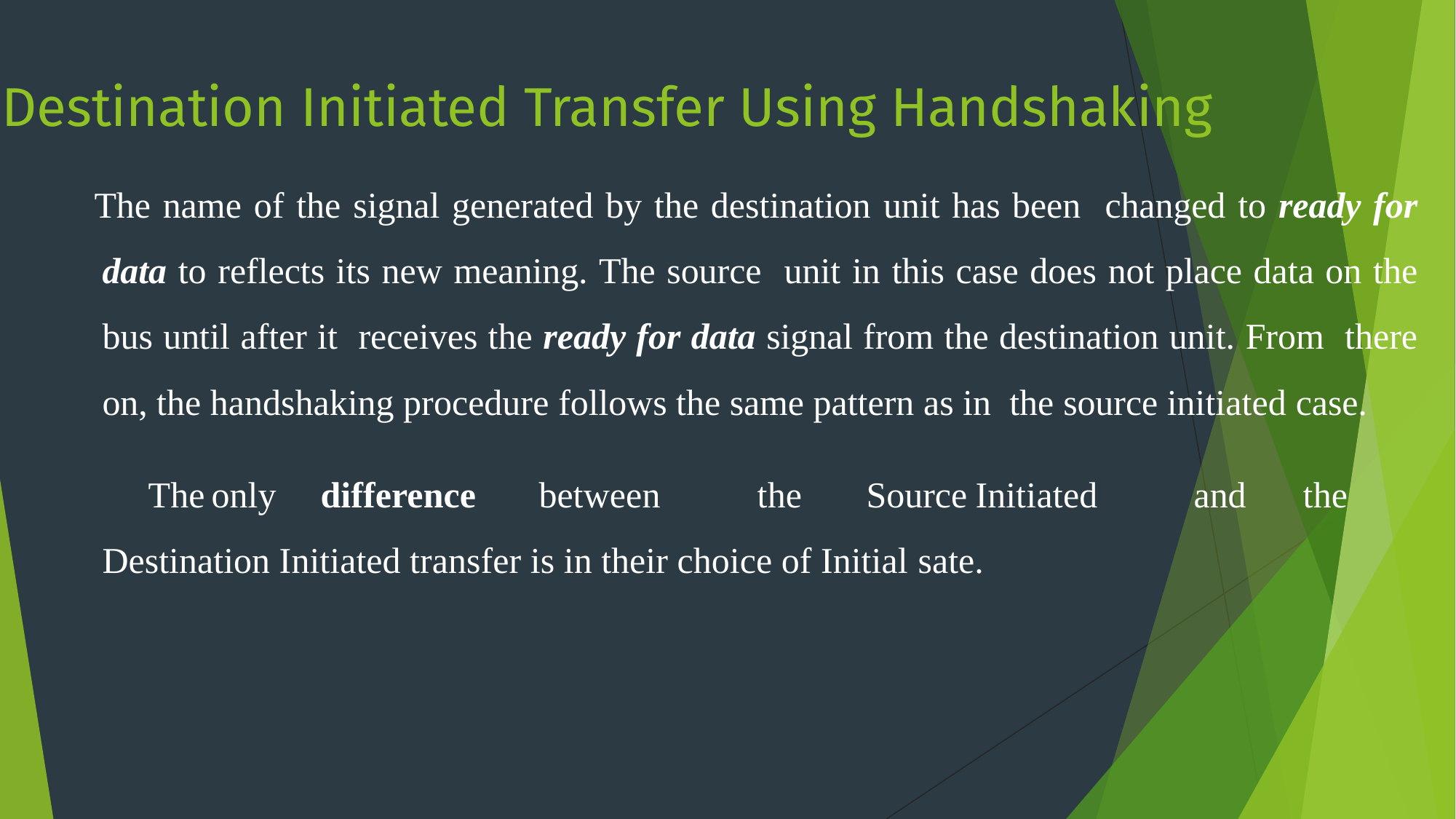

# Destination Initiated Transfer Using Handshaking
The name of the signal generated by the destination unit has been  changed to ready for data to reflects its new meaning. The source  unit in this case does not place data on the bus until after it  receives the ready for data signal from the destination unit. From  there on, the handshaking procedure follows the same pattern as in  the source initiated case.
The	only	difference	between	the	Source	Initiated	and	the  Destination Initiated transfer is in their choice of Initial sate.